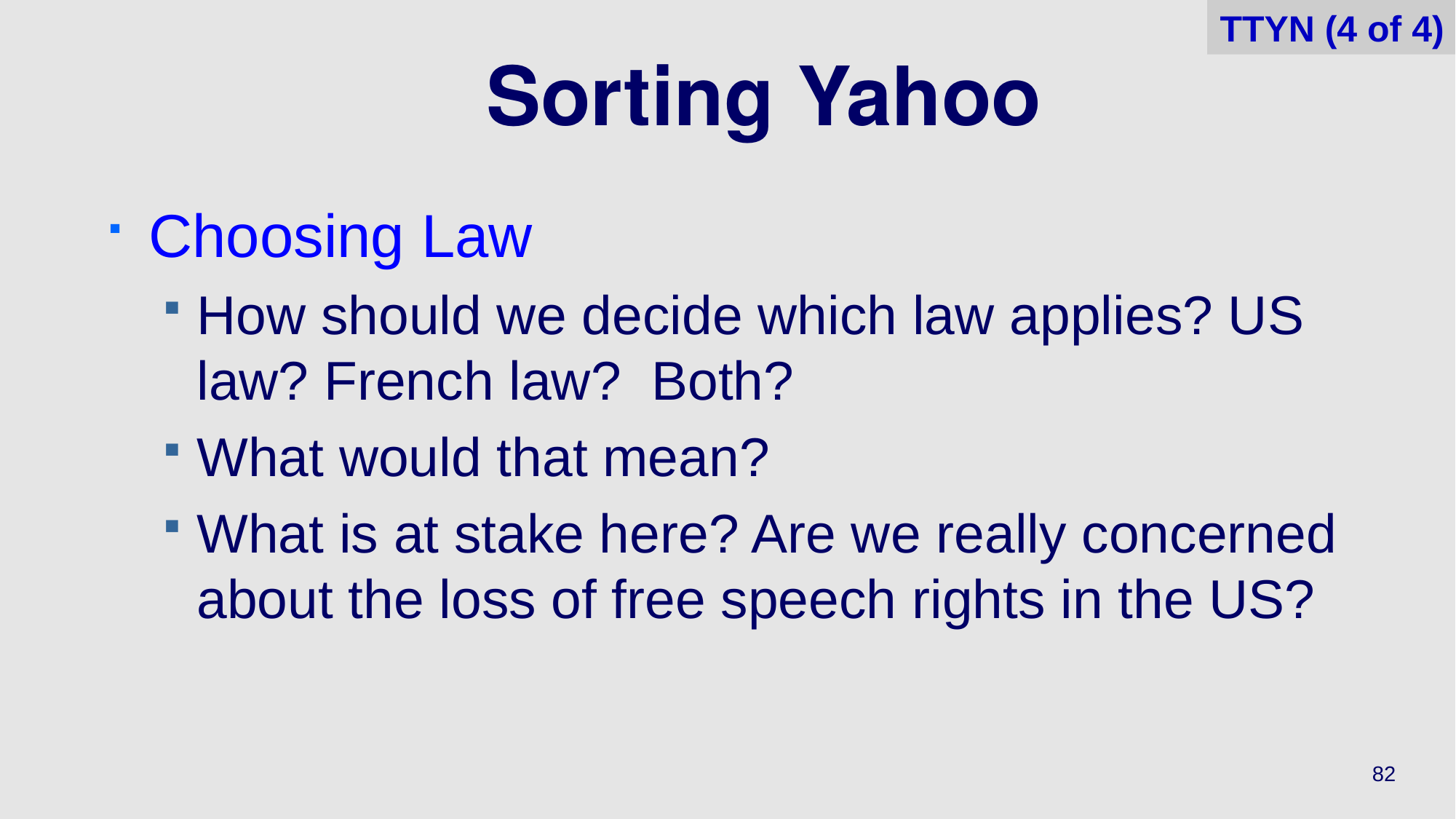

TTYN (4 of 4)
# Sorting Yahoo
Choosing Law
How should we decide which law applies? US law? French law?  Both?
What would that mean?
What is at stake here? Are we really concerned about the loss of free speech rights in the US?

82